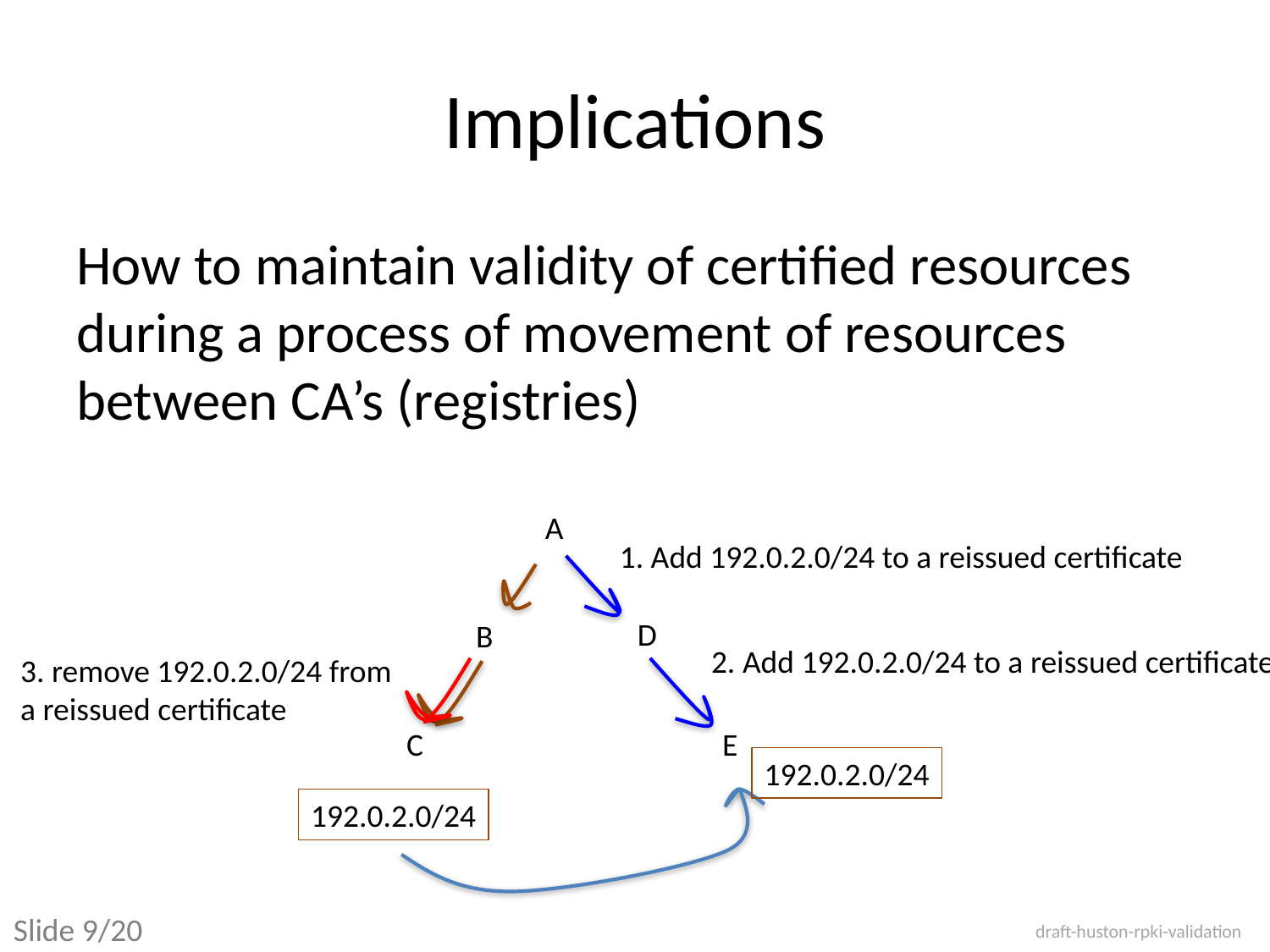

# Implications
How to maintain validity of certified resources during a process of movement of resources between CA’s (registries)
A
1. Add 192.0.2.0/24 to a reissued certificate

D
B
2. Add 192.0.2.0/24 to a reissued certificate
3. remove 192.0.2.0/24 from a reissued certificate

C
E
192.0.2.0/24
192.0.2.0/24

Slide 9/20
draft-huston-rpki-validation